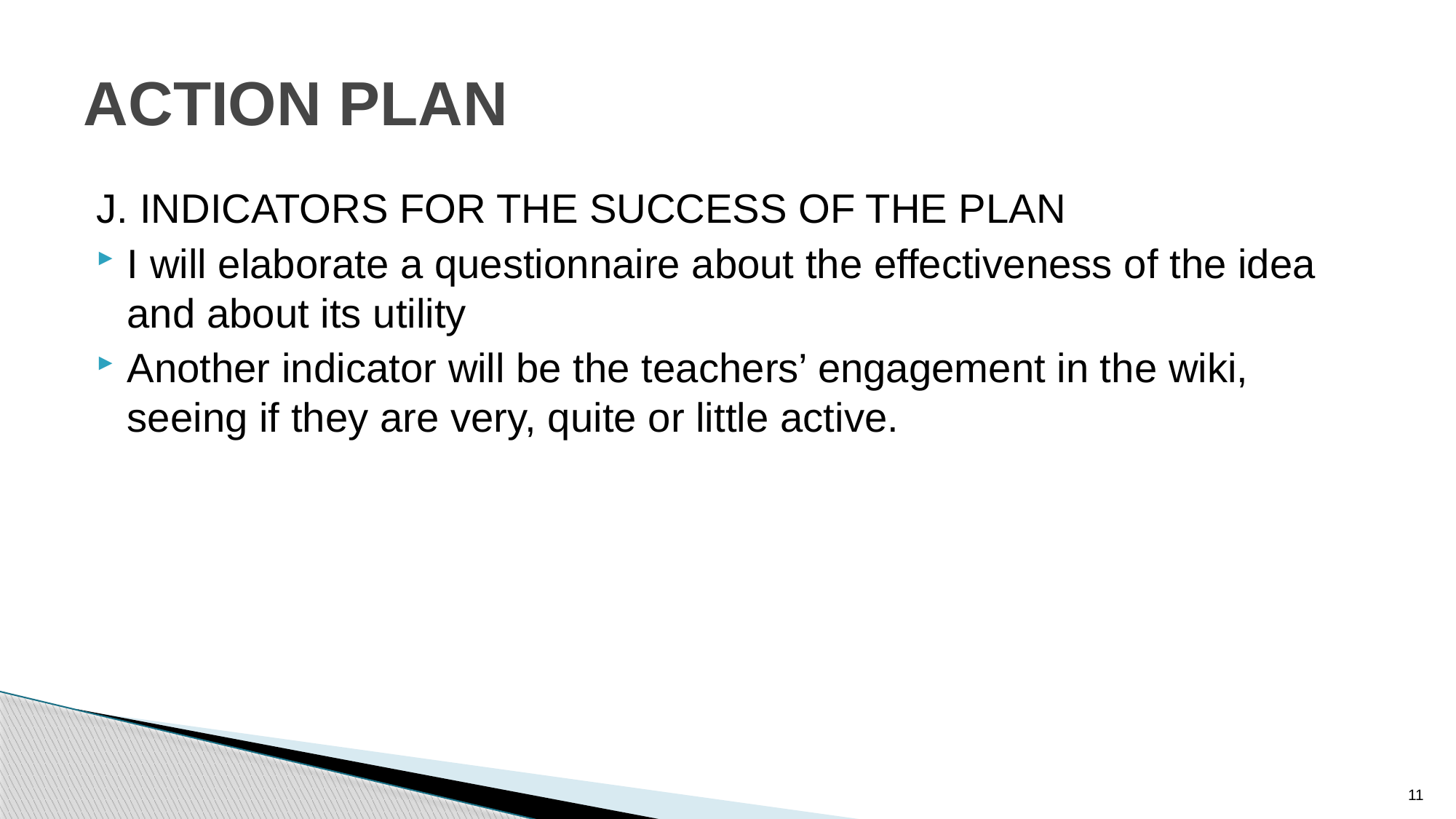

# ACTION PLAN
J. INDICATORS FOR THE SUCCESS OF THE PLAN
I will elaborate a questionnaire about the effectiveness of the idea and about its utility
Another indicator will be the teachers’ engagement in the wiki, seeing if they are very, quite or little active.

11